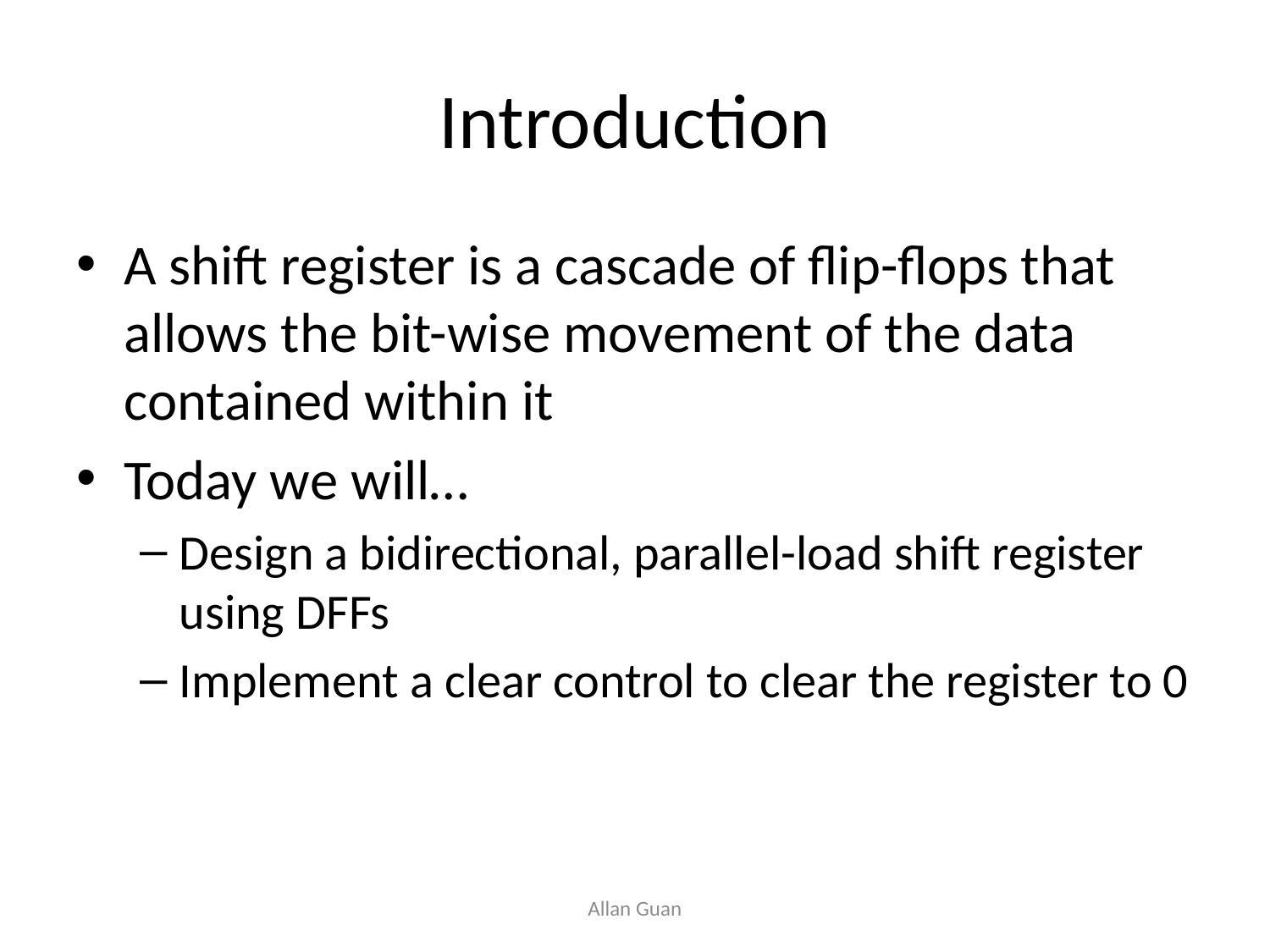

# Introduction
A shift register is a cascade of flip-flops that allows the bit-wise movement of the data contained within it
Today we will…
Design a bidirectional, parallel-load shift register using DFFs
Implement a clear control to clear the register to 0
Allan Guan